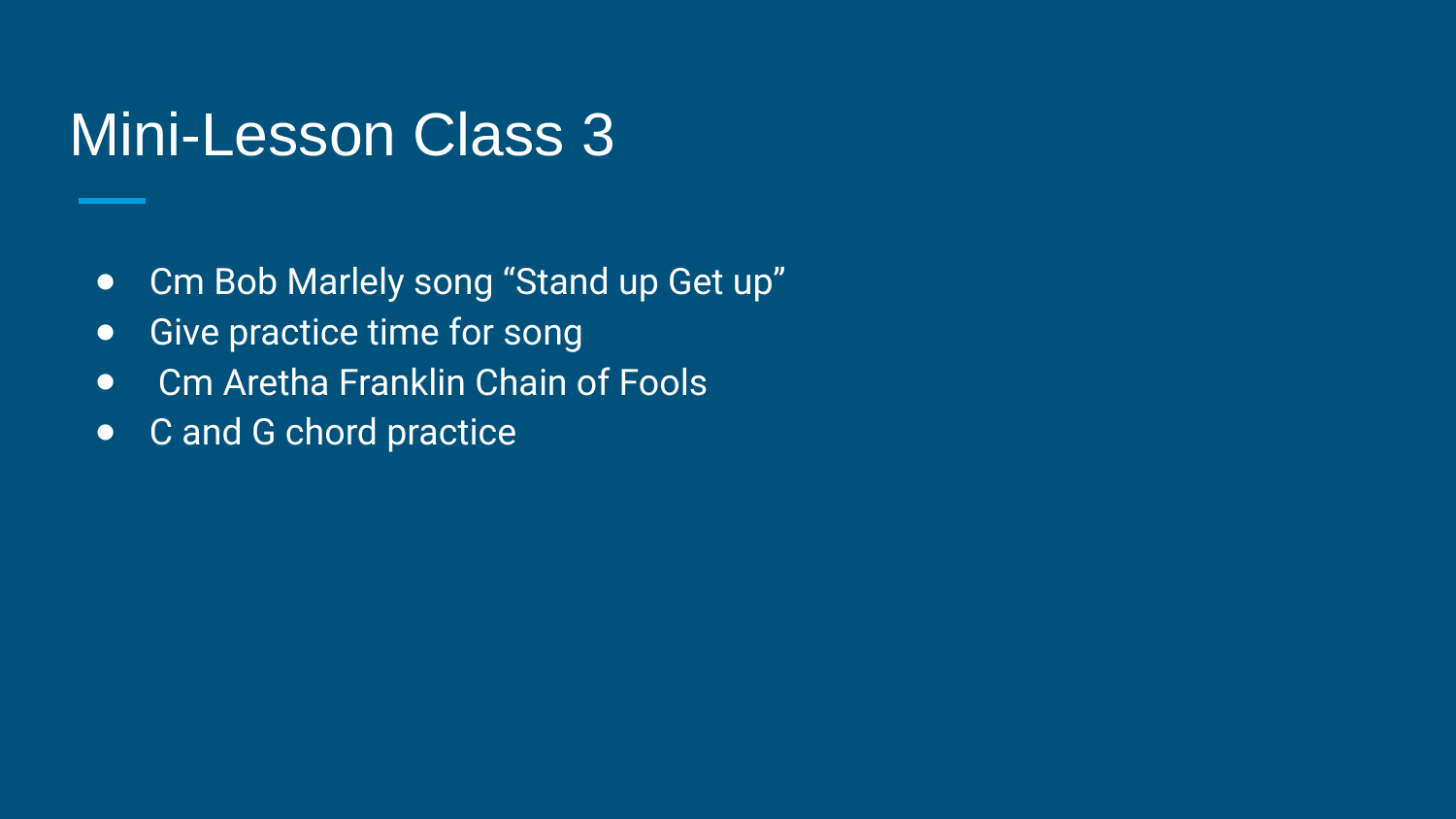

# Mini-Lesson Class 3
Cm Bob Marlely song “Stand up Get up”
Give practice time for song
 Cm Aretha Franklin Chain of Fools
C and G chord practice